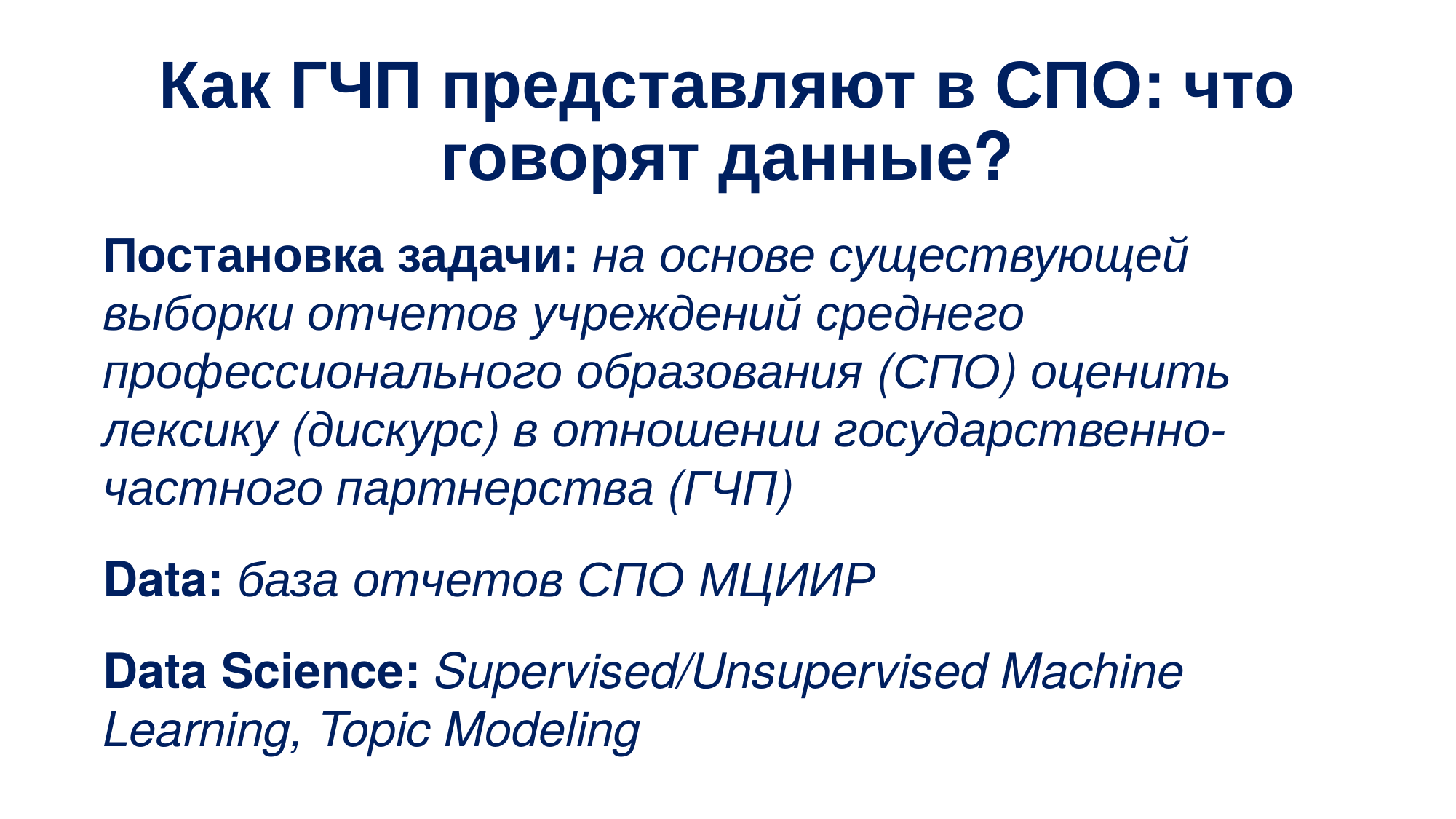

# Как ГЧП представляют в СПО: что говорят данные?
Постановка задачи: на основе существующей выборки отчетов учреждений среднего профессионального образования (СПО) оценить лексику (дискурс) в отношении государственно-частного партнерства (ГЧП)
Data: база отчетов СПО МЦИИР
Data Science: Supervised/Unsupervised Machine Learning, Topic Modeling